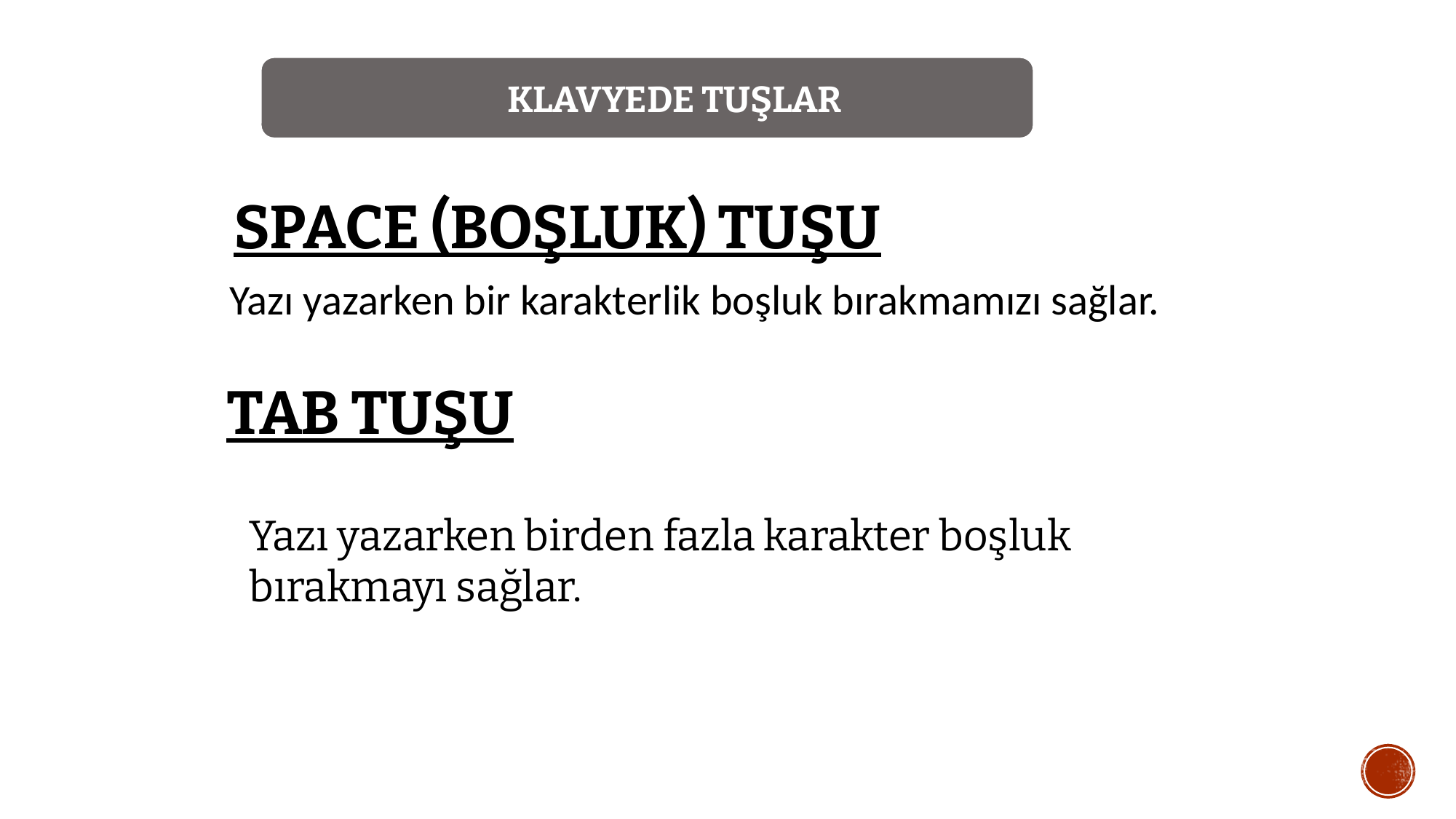

KLAVYEDE TUŞLAR
SPACE (BOŞLUK) TUŞU
Yazı yazarken bir karakterlik boşluk bırakmamızı sağlar.
        TAB TUŞU
Yazı yazarken birden fazla karakter boşluk bırakmayı sağlar.